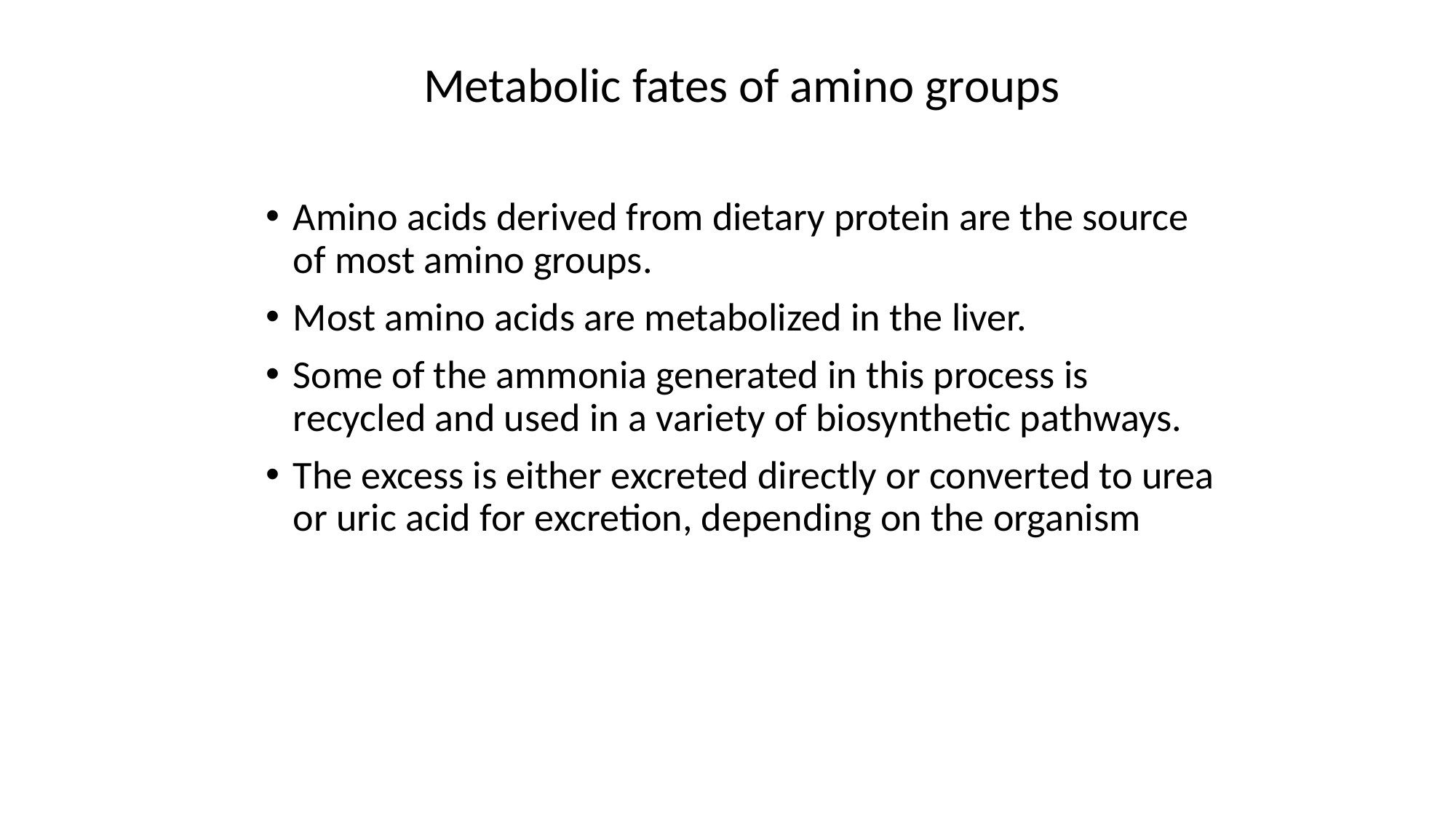

# Metabolic fates of amino groups
Amino acids derived from dietary protein are the source of most amino groups.
Most amino acids are metabolized in the liver.
Some of the ammonia generated in this process is recycled and used in a variety of biosynthetic pathways.
The excess is either excreted directly or converted to urea or uric acid for excretion, depending on the organism